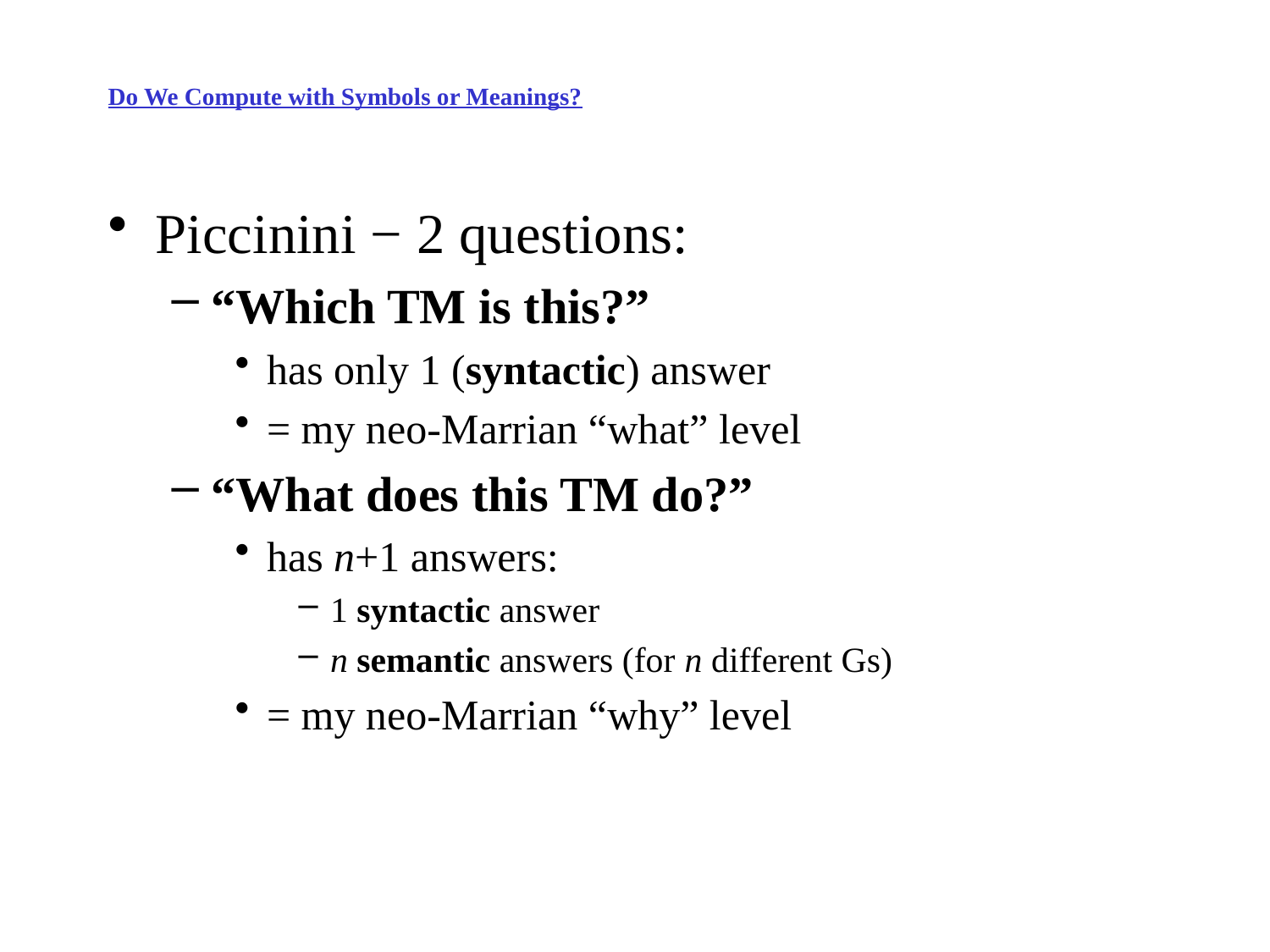

# Do We Compute with Symbols or Meanings?
Piccinini − 2 questions:
“Which TM is this?”
has only 1 (syntactic) answer
= my neo-Marrian “what” level
“What does this TM do?”
has n+1 answers:
1 syntactic answer
n semantic answers (for n different Gs)
= my neo-Marrian “why” level